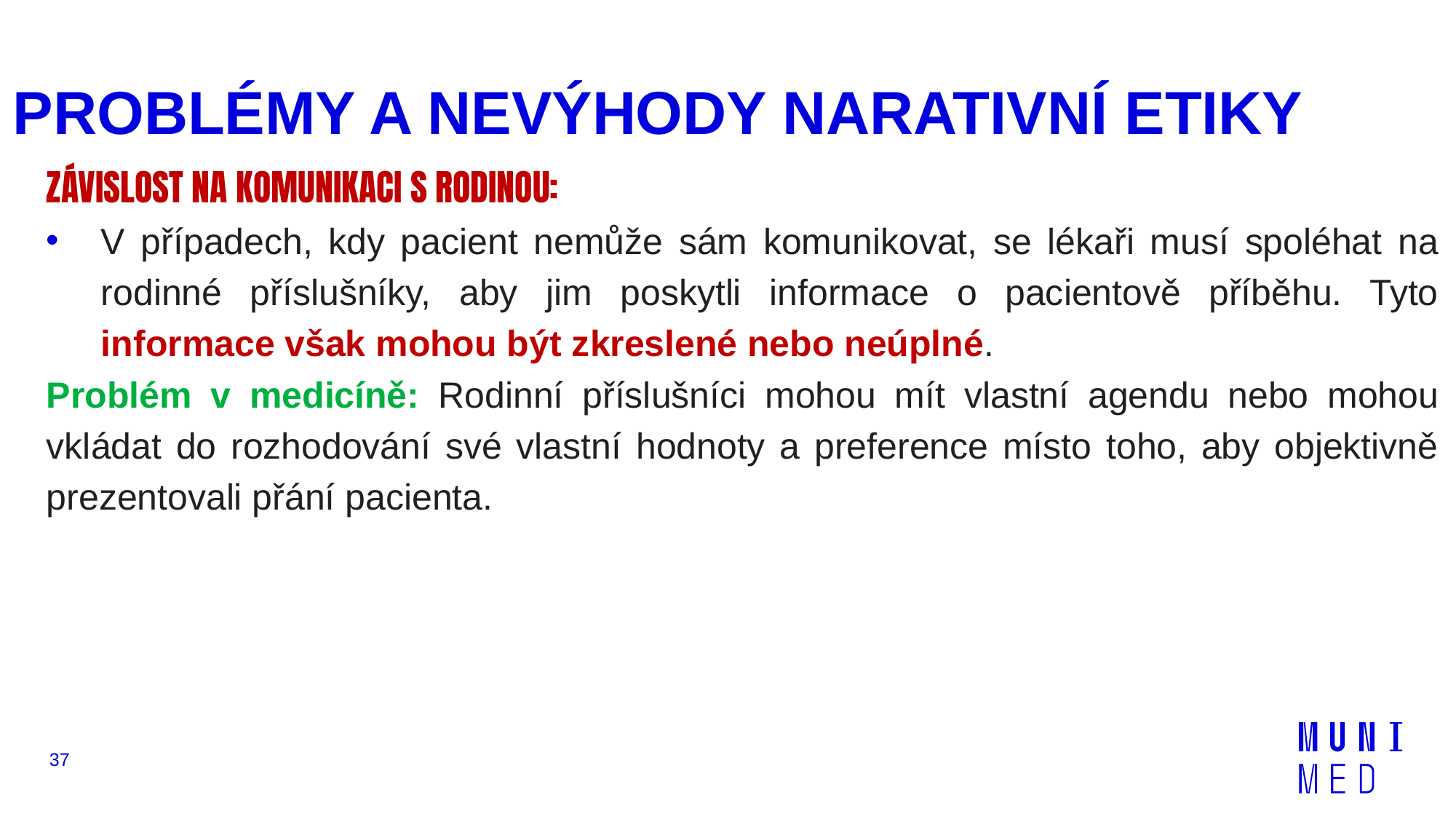

# PROBLÉMY A NEVÝHODY NARATIVNÍ ETIKY
ZÁVISLOST NA KOMUNIKACI S RODINOU:
V případech, kdy pacient nemůže sám komunikovat, se lékaři musí spoléhat na rodinné příslušníky, aby jim poskytli informace o pacientově příběhu. Tyto informace však mohou být zkreslené nebo neúplné.
Problém v medicíně: Rodinní příslušníci mohou mít vlastní agendu nebo mohou vkládat do rozhodování své vlastní hodnoty a preference místo toho, aby objektivně prezentovali přání pacienta.

37